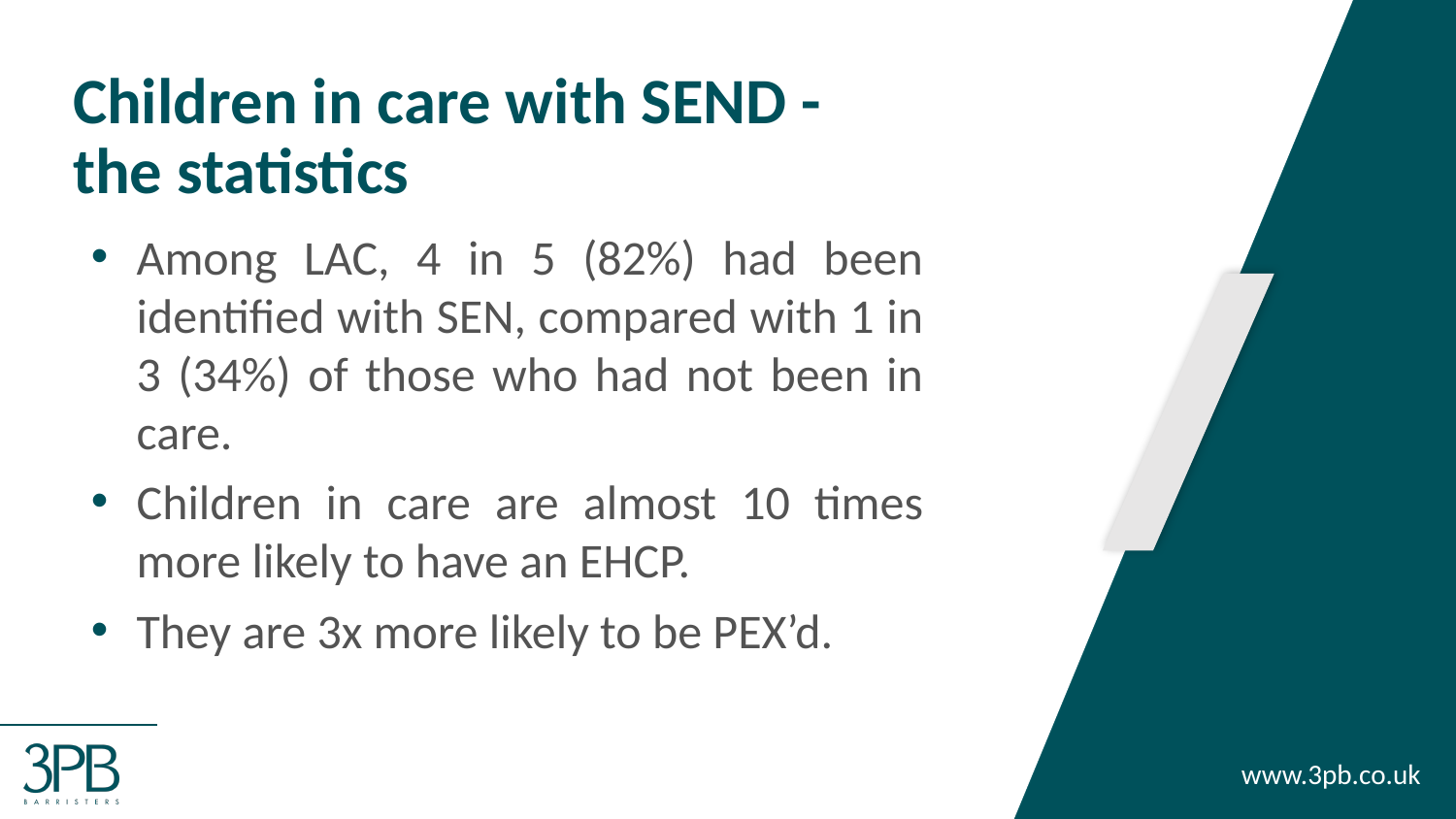

# Children in care with SEND - the statistics
Among LAC, 4 in 5 (82%) had been identified with SEN, compared with 1 in 3 (34%) of those who had not been in care.
Children in care are almost 10 times more likely to have an EHCP.
They are 3x more likely to be PEX’d.